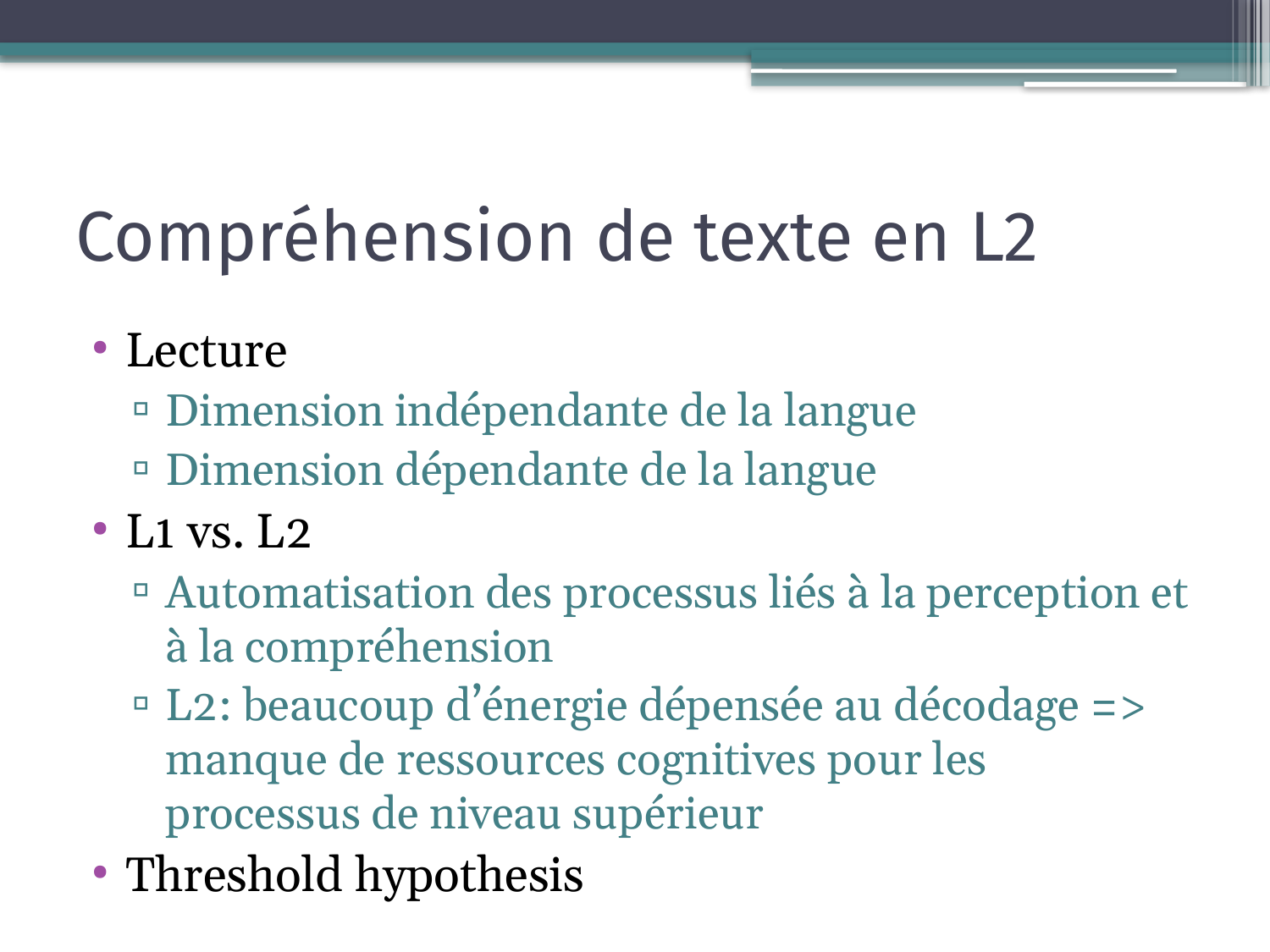

# Compréhension de texte en L2
Lecture
Dimension indépendante de la langue
Dimension dépendante de la langue
L1 vs. L2
Automatisation des processus liés à la perception et à la compréhension
L2: beaucoup d’énergie dépensée au décodage => manque de ressources cognitives pour les processus de niveau supérieur
Threshold hypothesis